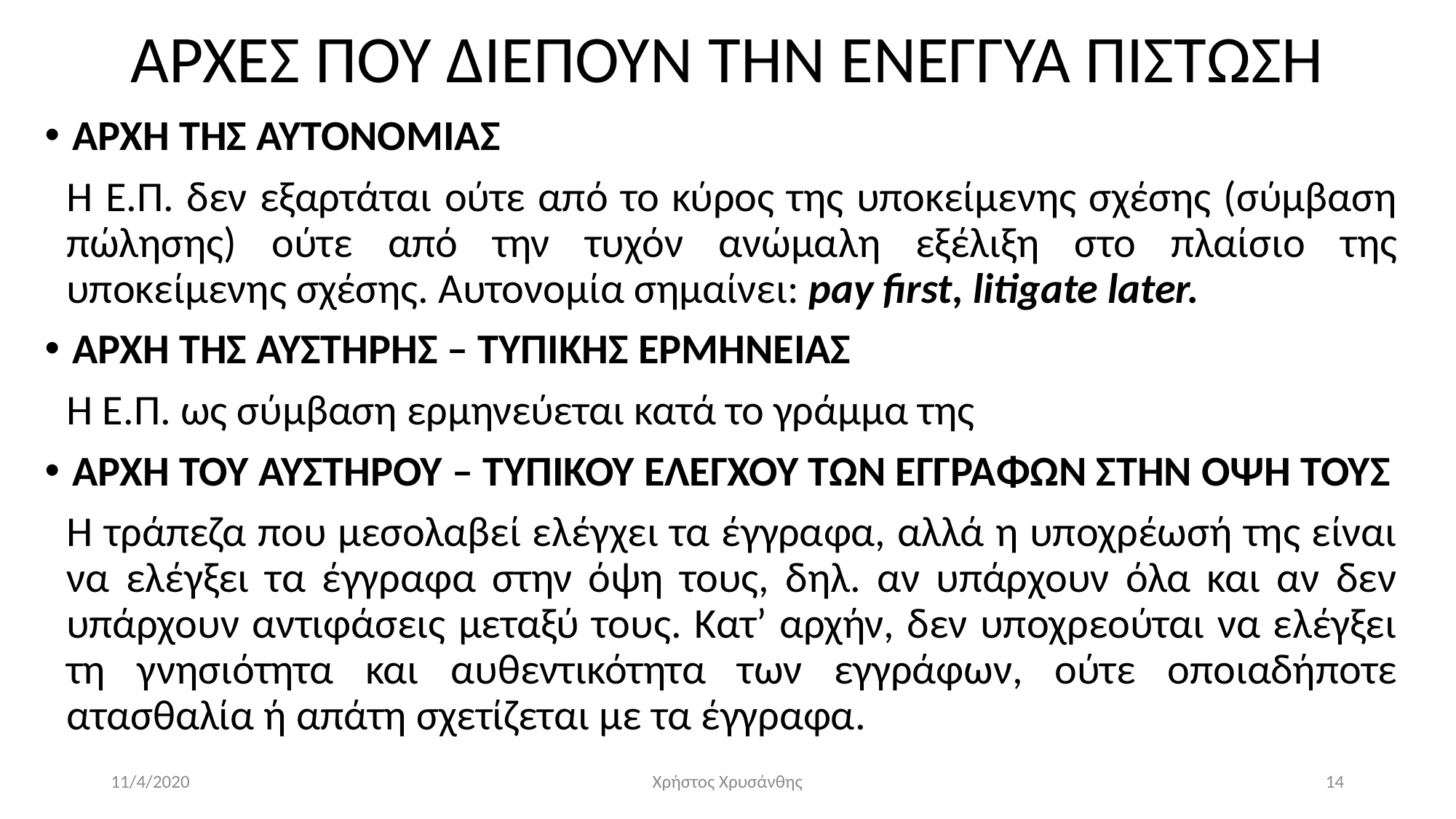

# ΑΡΧΕΣ ΠΟΥ ΔΙΕΠΟΥΝ ΤΗΝ ΕΝΕΓΓΥΑ ΠΙΣΤΩΣΗ
ΑΡΧΗ ΤΗΣ ΑΥΤΟΝΟΜΙΑΣ
Η Ε.Π. δεν εξαρτάται ούτε από το κύρος της υποκείμενης σχέσης (σύμβαση πώλησης) ούτε από την τυχόν ανώμαλη εξέλιξη στο πλαίσιο της υποκείμενης σχέσης. Αυτονομία σημαίνει: pay first, litigate later.
ΑΡΧΗ ΤΗΣ ΑΥΣΤΗΡΗΣ – ΤΥΠΙΚΗΣ ΕΡΜΗΝΕΙΑΣ
Η Ε.Π. ως σύμβαση ερμηνεύεται κατά το γράμμα της
ΑΡΧΗ ΤΟΥ ΑΥΣΤΗΡΟΥ – ΤΥΠΙΚΟΥ ΕΛΕΓΧΟΥ ΤΩΝ ΕΓΓΡΑΦΩΝ ΣΤΗΝ ΟΨΗ ΤΟΥΣ
Η τράπεζα που μεσολαβεί ελέγχει τα έγγραφα, αλλά η υποχρέωσή της είναι να ελέγξει τα έγγραφα στην όψη τους, δηλ. αν υπάρχουν όλα και αν δεν υπάρχουν αντιφάσεις μεταξύ τους. Κατ’ αρχήν, δεν υποχρεούται να ελέγξει τη γνησιότητα και αυθεντικότητα των εγγράφων, ούτε οποιαδήποτε ατασθαλία ή απάτη σχετίζεται με τα έγγραφα.
11/4/2020
Χρήστος Χρυσάνθης
14